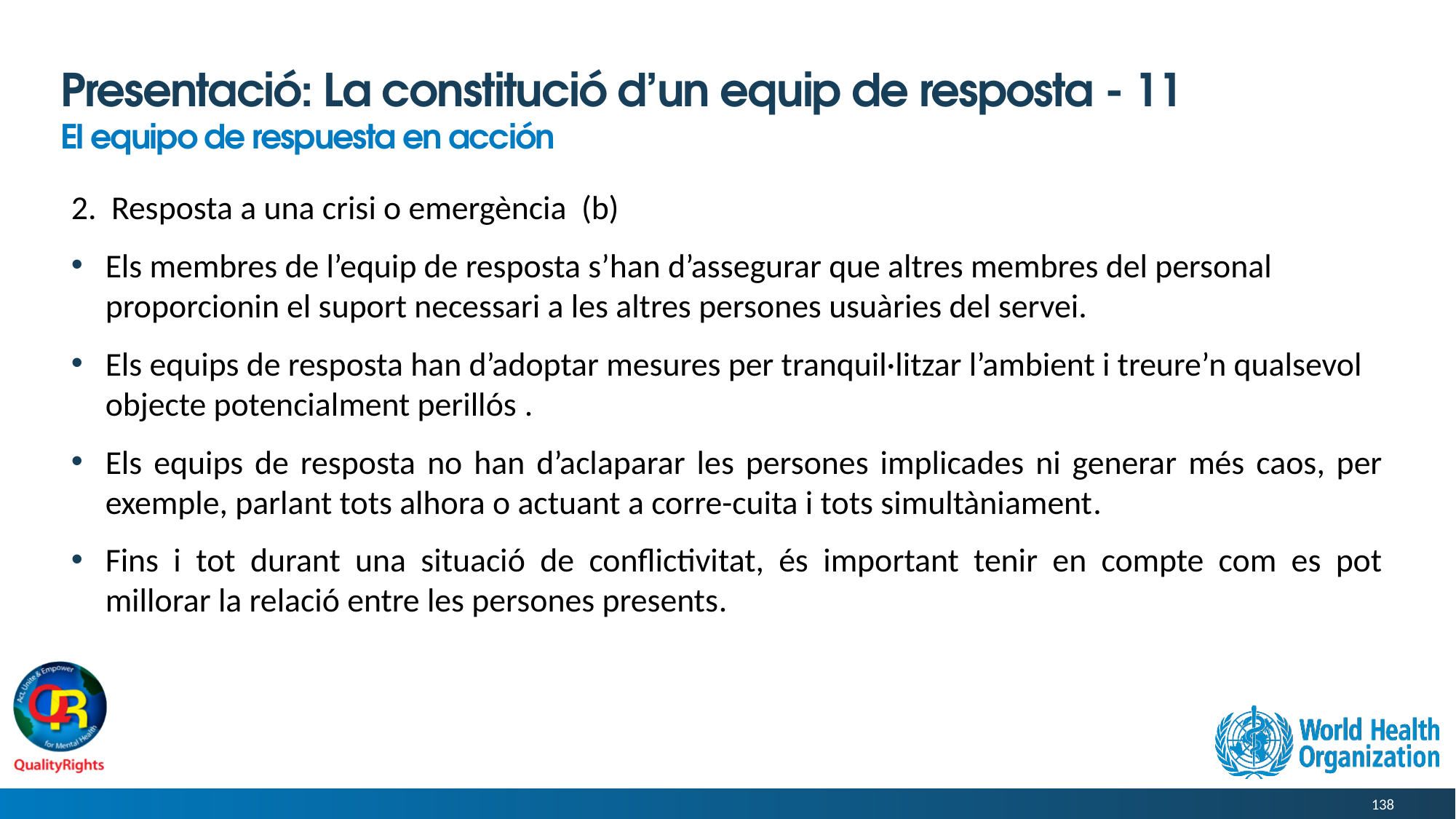

# Presentació: La constitució d’un equip de resposta - 11
El equipo de respuesta en acción
2.  Resposta a una crisi o emergència  (b)
Els membres de l’equip de resposta s’han d’assegurar que altres membres del personal proporcionin el suport necessari a les altres persones usuàries del servei.
Els equips de resposta han d’adoptar mesures per tranquil·litzar l’ambient i treure’n qualsevol objecte potencialment perillós .
Els equips de resposta no han d’aclaparar les persones implicades ni generar més caos, per exemple, parlant tots alhora o actuant a corre-cuita i tots simultàniament.
Fins i tot durant una situació de conflictivitat, és important tenir en compte com es pot millorar la relació entre les persones presents.